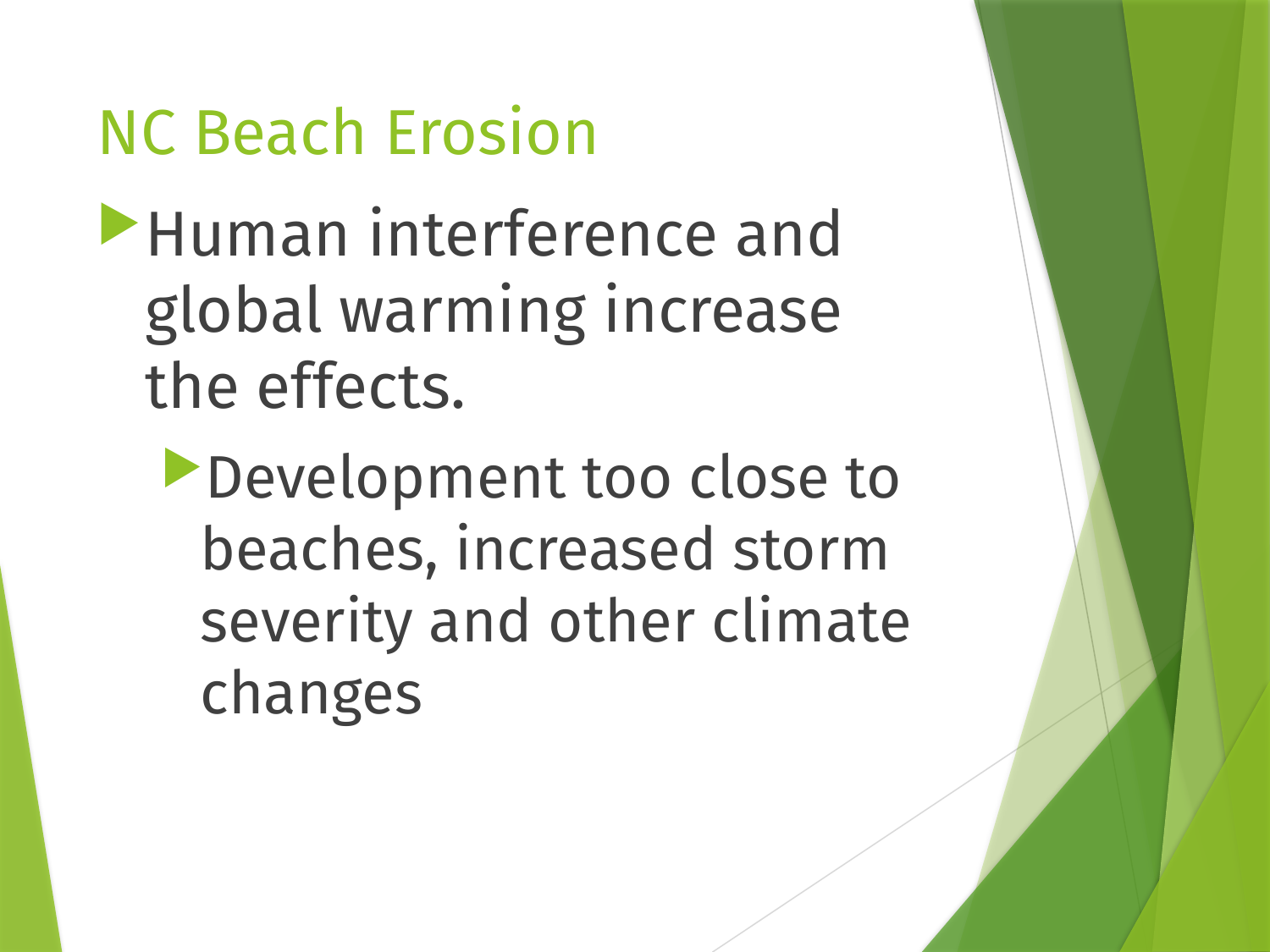

# NC Beach Erosion
Human interference and global warming increase the effects.
Development too close to beaches, increased storm severity and other climate changes